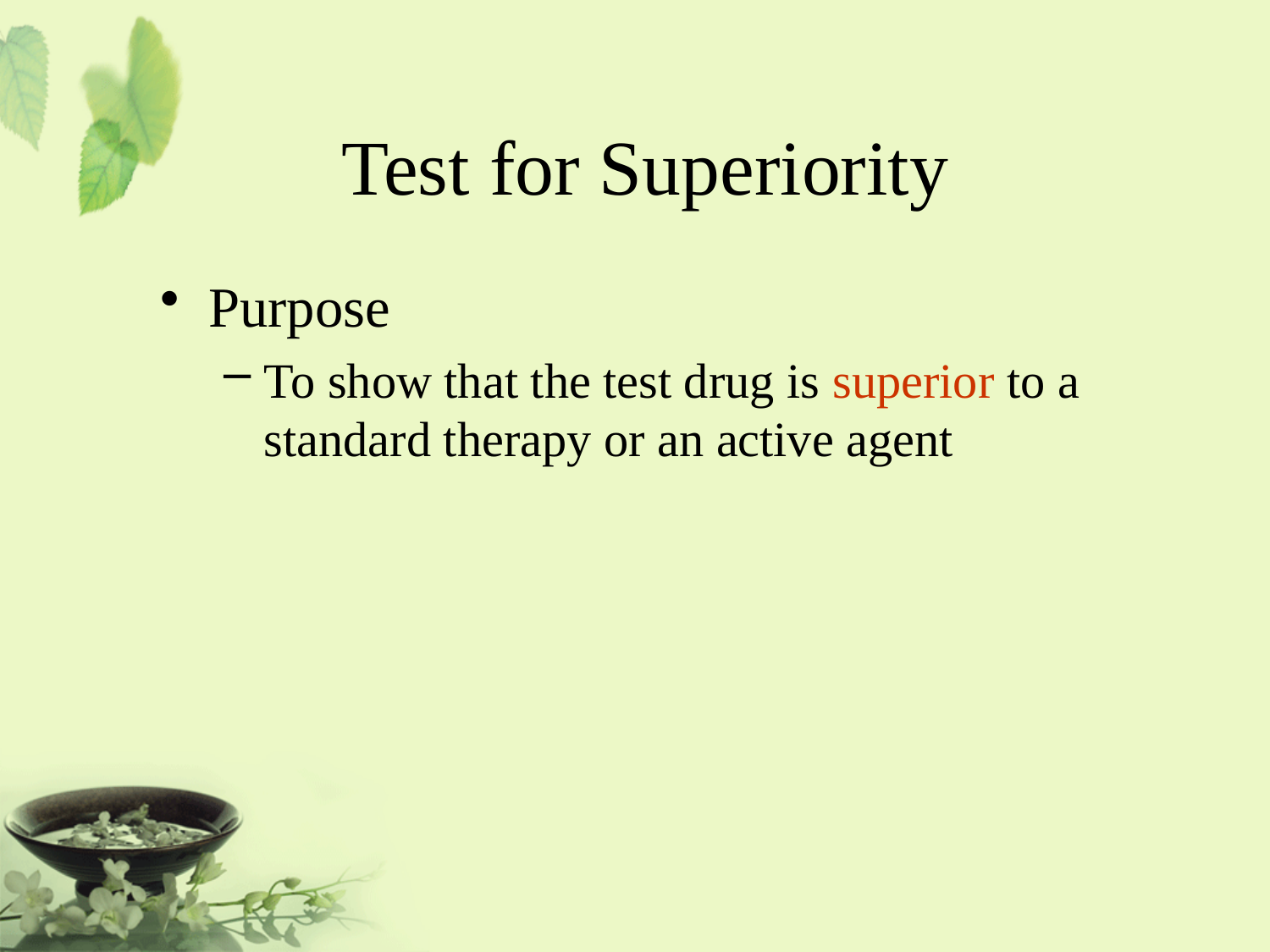

# Test for Superiority
Purpose
To show that the test drug is superior to a standard therapy or an active agent